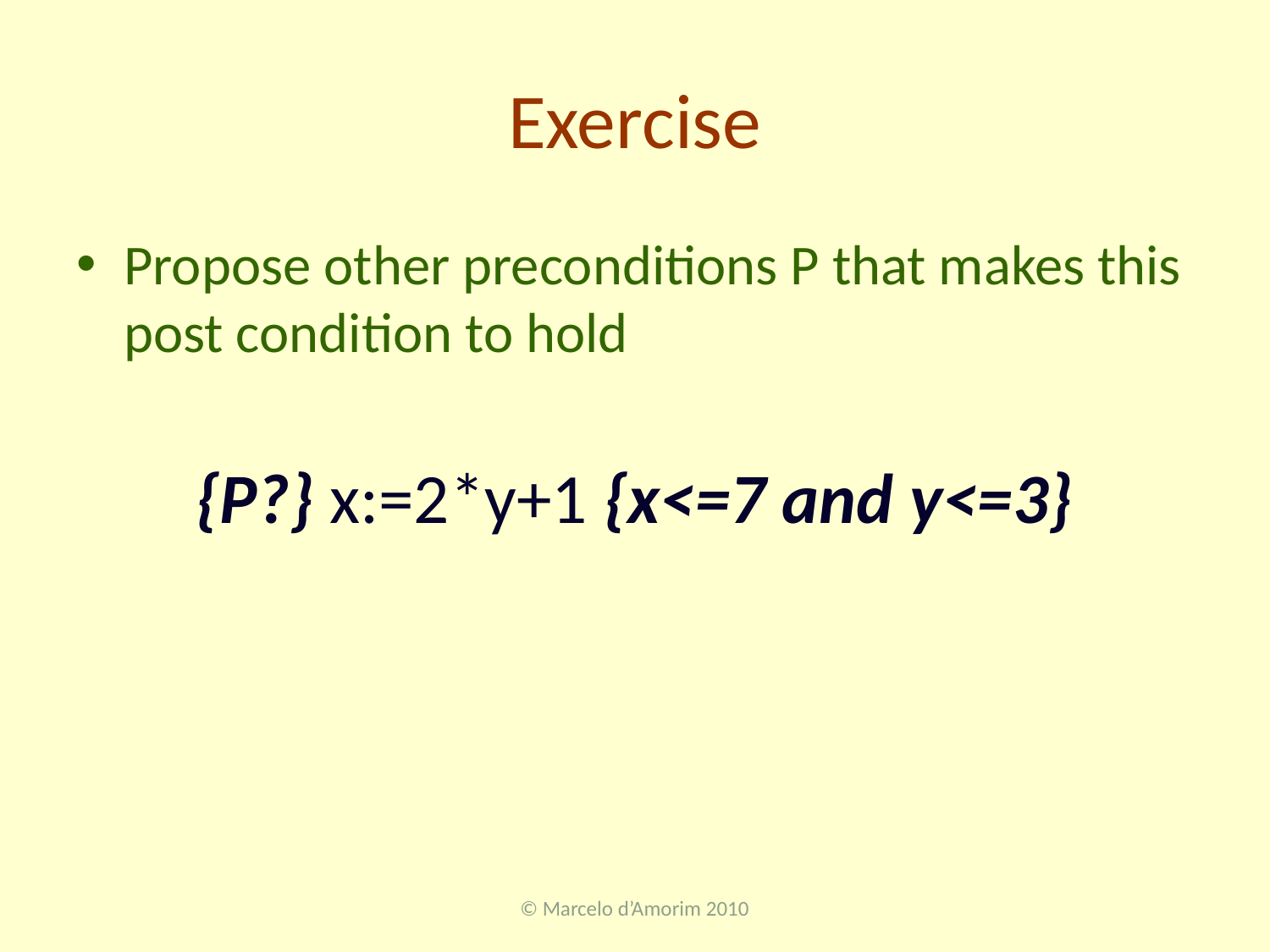

# Exercise
Propose other preconditions P that makes this post condition to hold

{P?} x:=2*y+1 {x<=7 and y<=3}
© Marcelo d’Amorim 2010